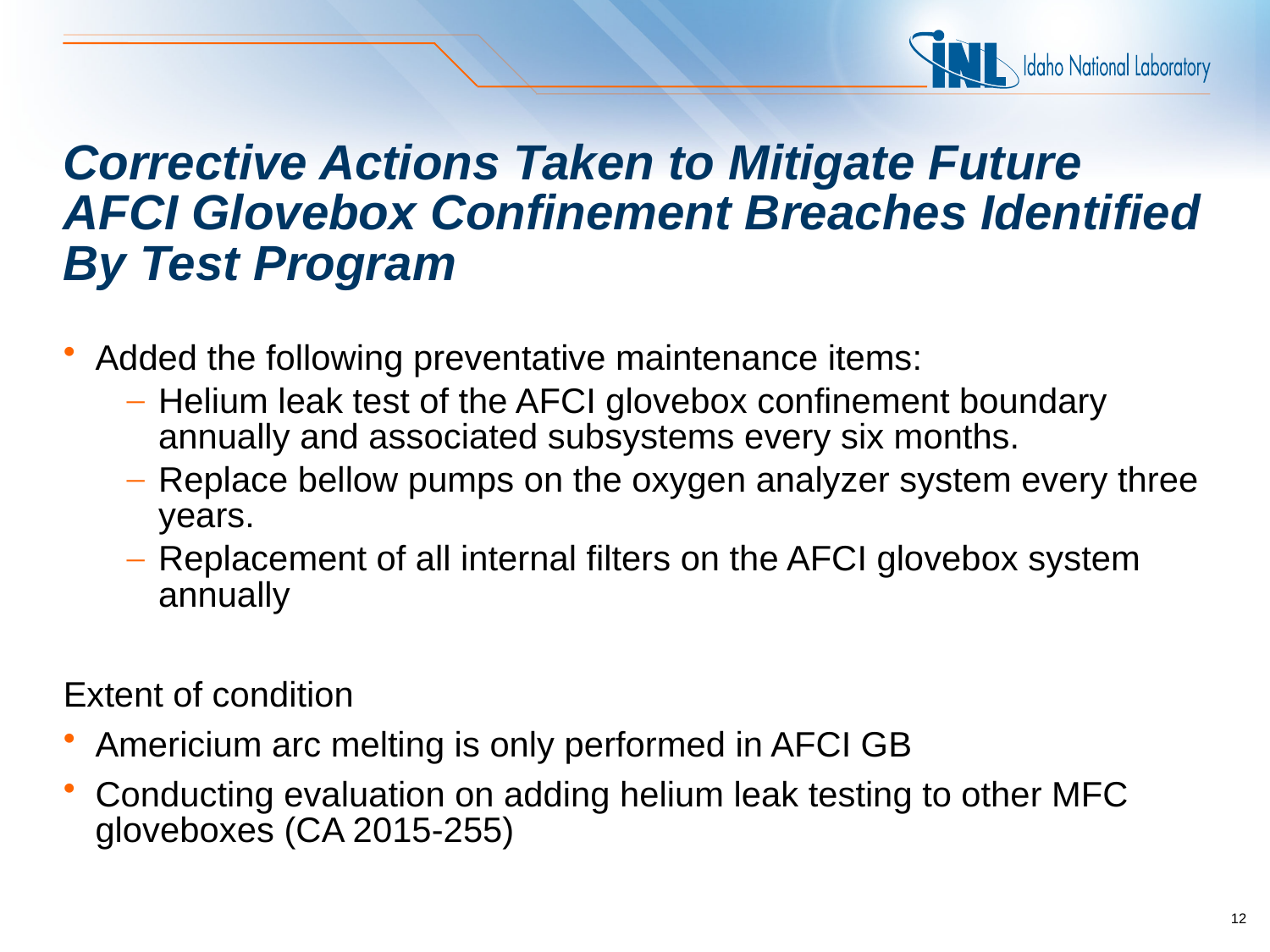

# Corrective Actions Taken to Mitigate Future AFCI Glovebox Confinement Breaches Identified By Test Program
Added the following preventative maintenance items:
Helium leak test of the AFCI glovebox confinement boundary annually and associated subsystems every six months.
Replace bellow pumps on the oxygen analyzer system every three years.
Replacement of all internal filters on the AFCI glovebox system annually

Extent of condition
Americium arc melting is only performed in AFCI GB
Conducting evaluation on adding helium leak testing to other MFC gloveboxes (CA 2015-255)

12